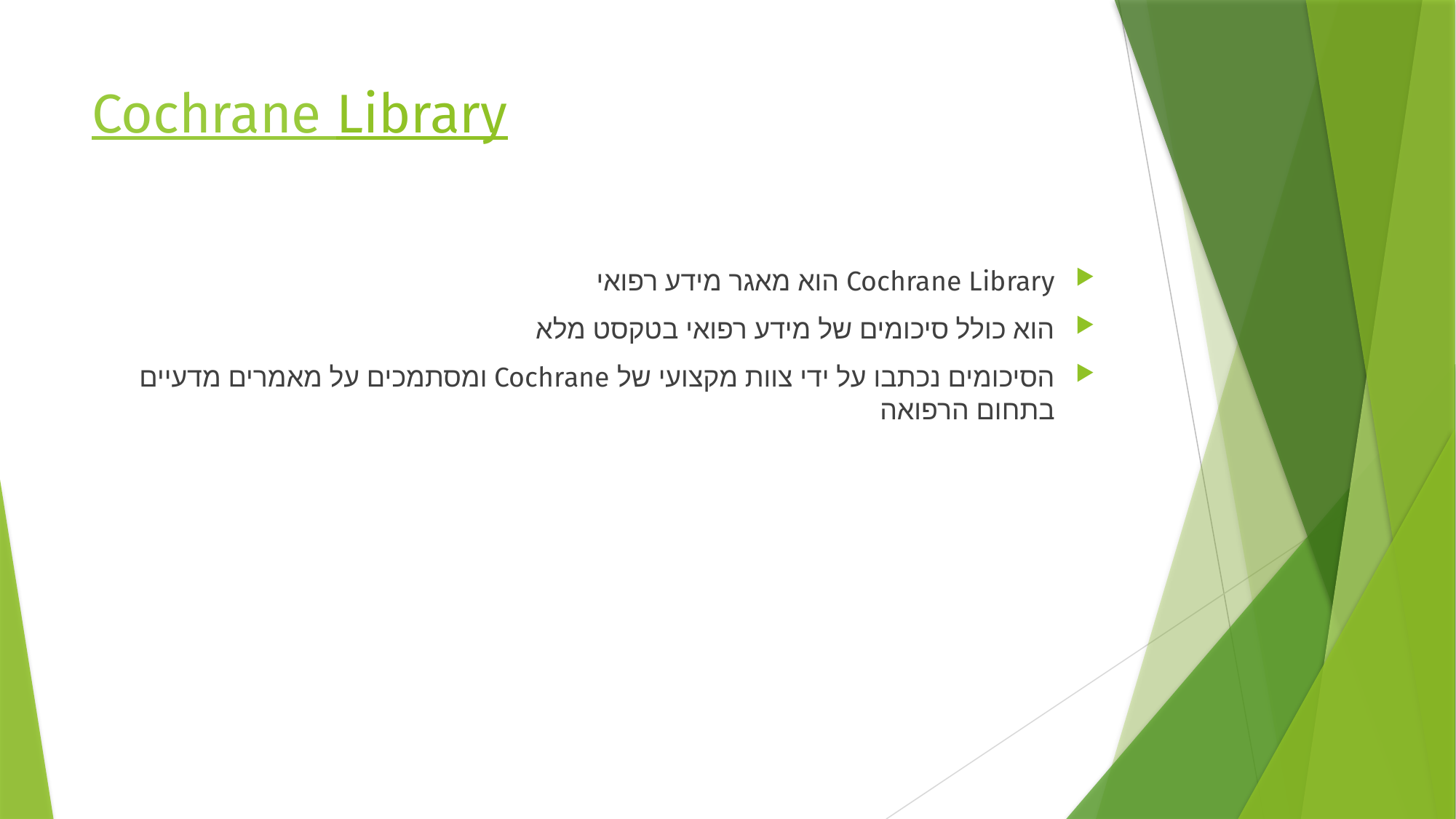

# Cochrane Library
Cochrane Library הוא מאגר מידע רפואי
הוא כולל סיכומים של מידע רפואי בטקסט מלא
הסיכומים נכתבו על ידי צוות מקצועי של Cochrane ומסתמכים על מאמרים מדעיים בתחום הרפואה